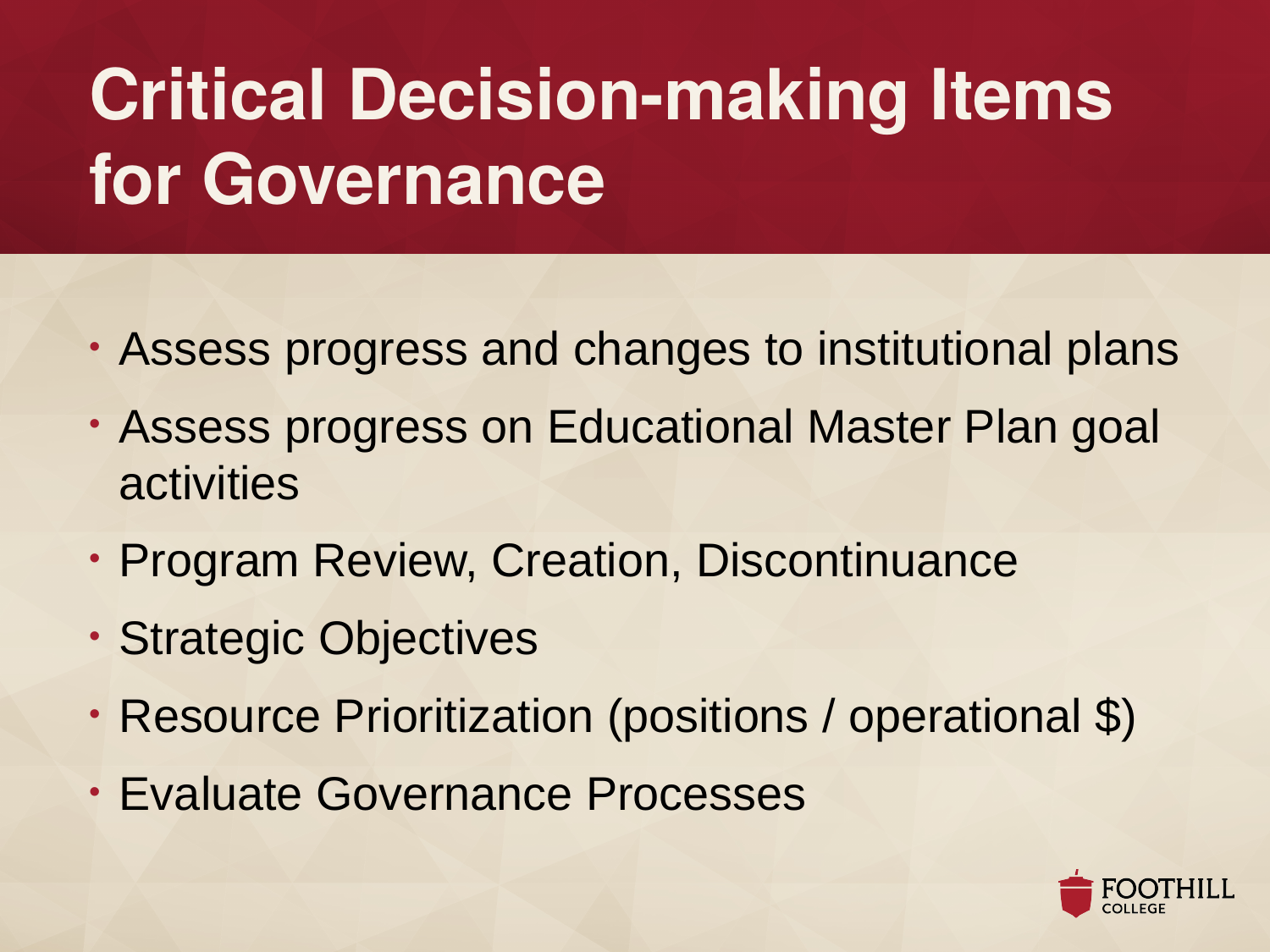

# Critical Decision-making Items for Governance
Assess progress and changes to institutional plans
Assess progress on Educational Master Plan goal activities
Program Review, Creation, Discontinuance
Strategic Objectives
Resource Prioritization (positions / operational $)
Evaluate Governance Processes